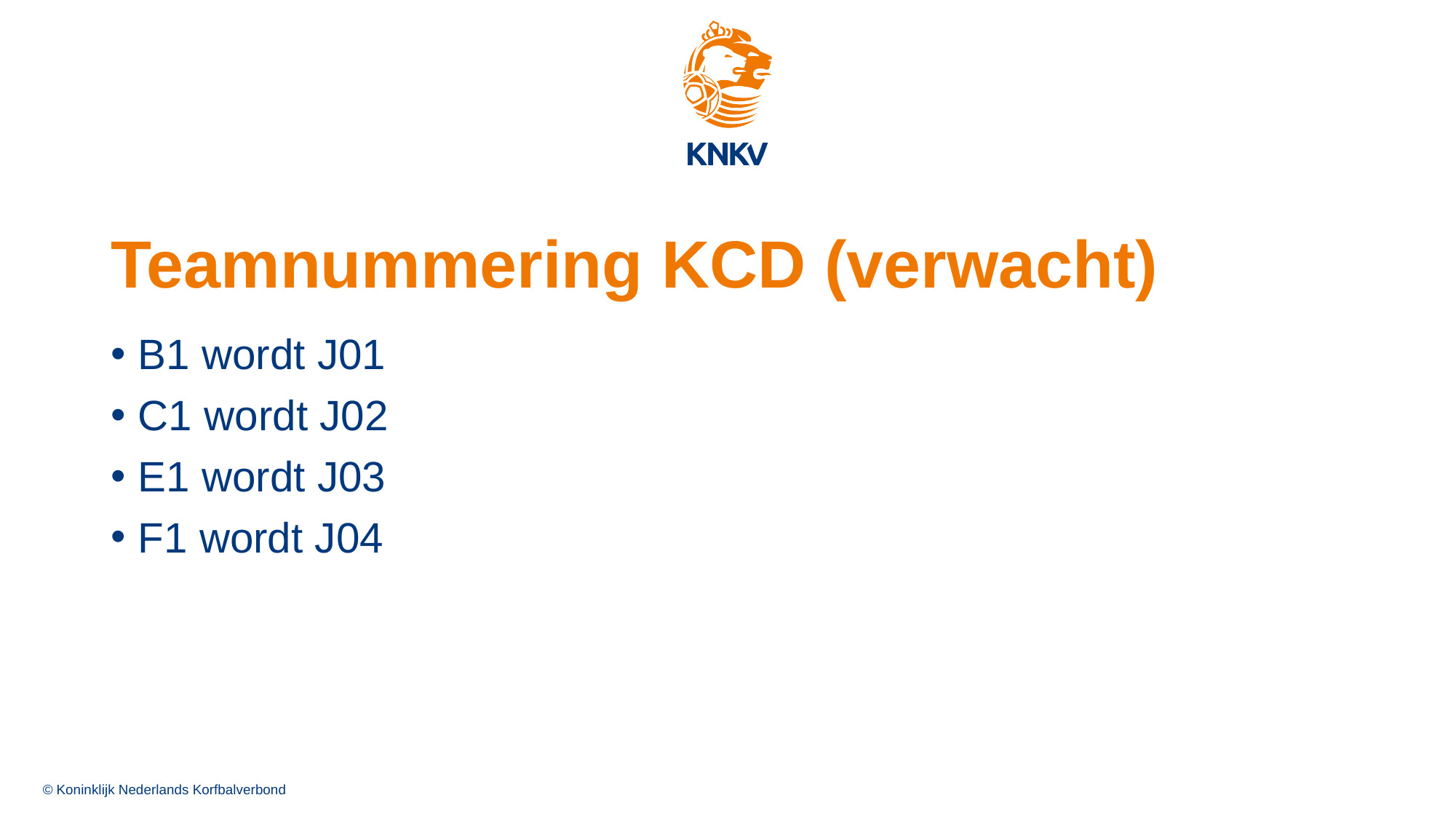

# Teamnummering KCD (verwacht)
B1 wordt J01
C1 wordt J02
E1 wordt J03
F1 wordt J04